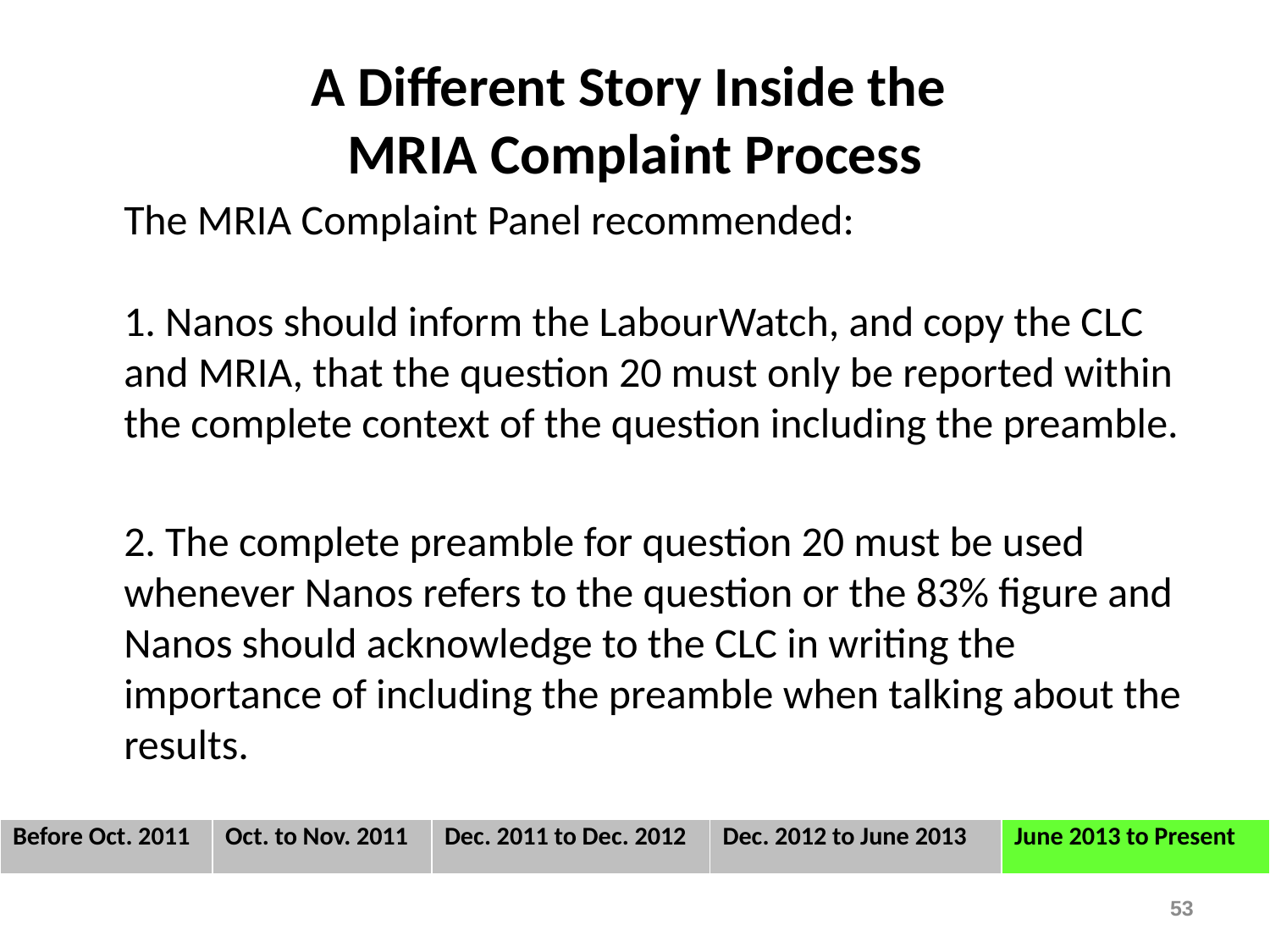

# A Different Story Inside the MRIA Complaint Process
The MRIA Complaint Panel recommended:

1. Nanos should inform the LabourWatch, and copy the CLC and MRIA, that the question 20 must only be reported within the complete context of the question including the preamble.

2. The complete preamble for question 20 must be used whenever Nanos refers to the question or the 83% figure and Nanos should acknowledge to the CLC in writing the importance of including the preamble when talking about the results.

| Before Oct. 2011 | Oct. to Nov. 2011 | Dec. 2011 to Dec. 2012 | Dec. 2012 to June 2013 | June 2013 to Present |
| --- | --- | --- | --- | --- |
53